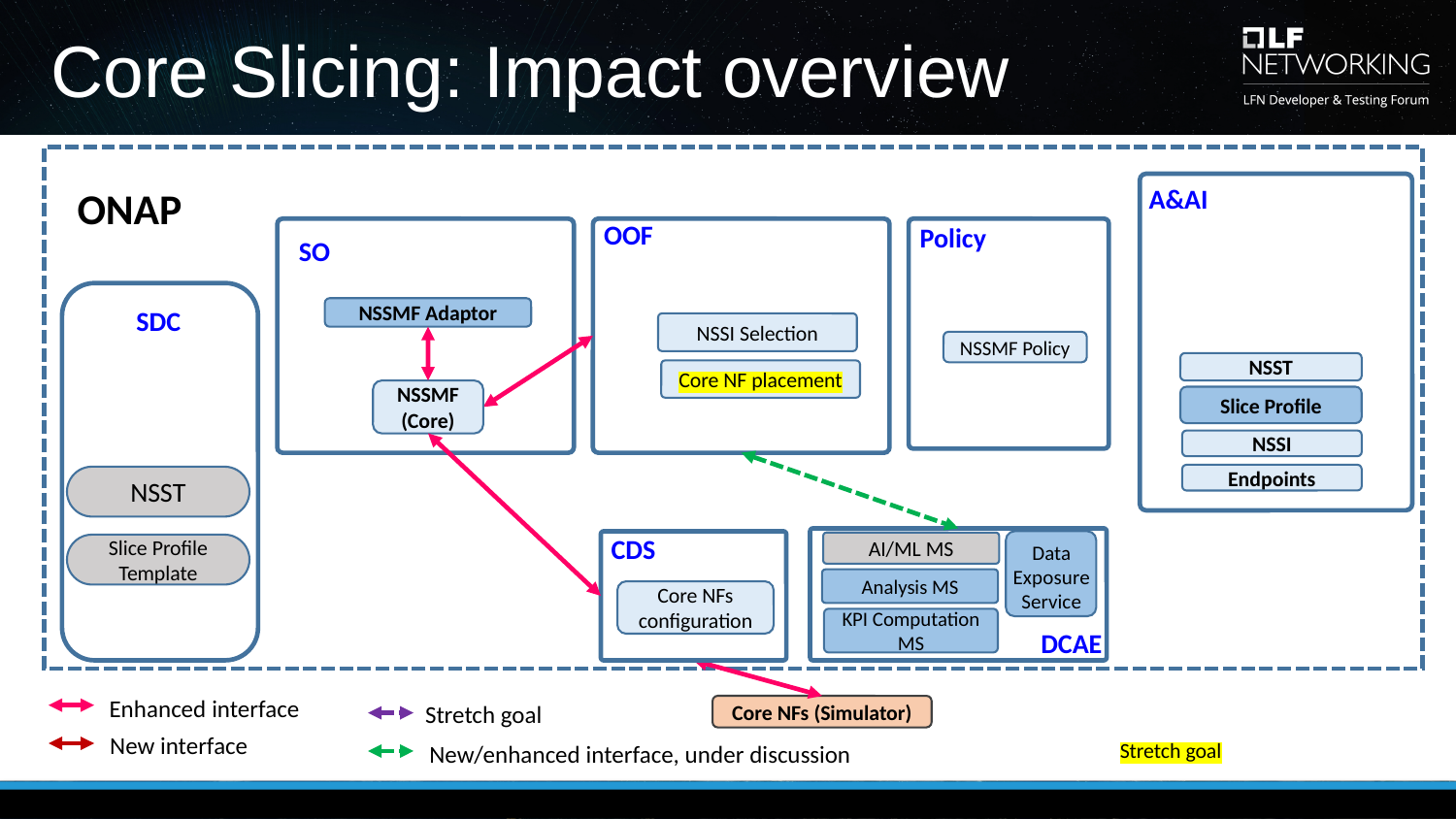

# Core Slicing: Impact overview

ONAP
A&AI
OOF
Policy

SO

SDC
NSSMF Adaptor
NSSI Selection
NSSMF Policy
NSST
Core NF placement
NSSMF (Core)
Slice Profile
NSSI
Endpoints
NSST
CDS

Data Exposure Service
AI/ML MS
Slice Profile Template
Analysis MS
Core NFs configuration
KPI Computation MS
DCAE
Enhanced interface
Stretch goal
Core NFs (Simulator)
New interface
Stretch goal
New/enhanced interface, under discussion